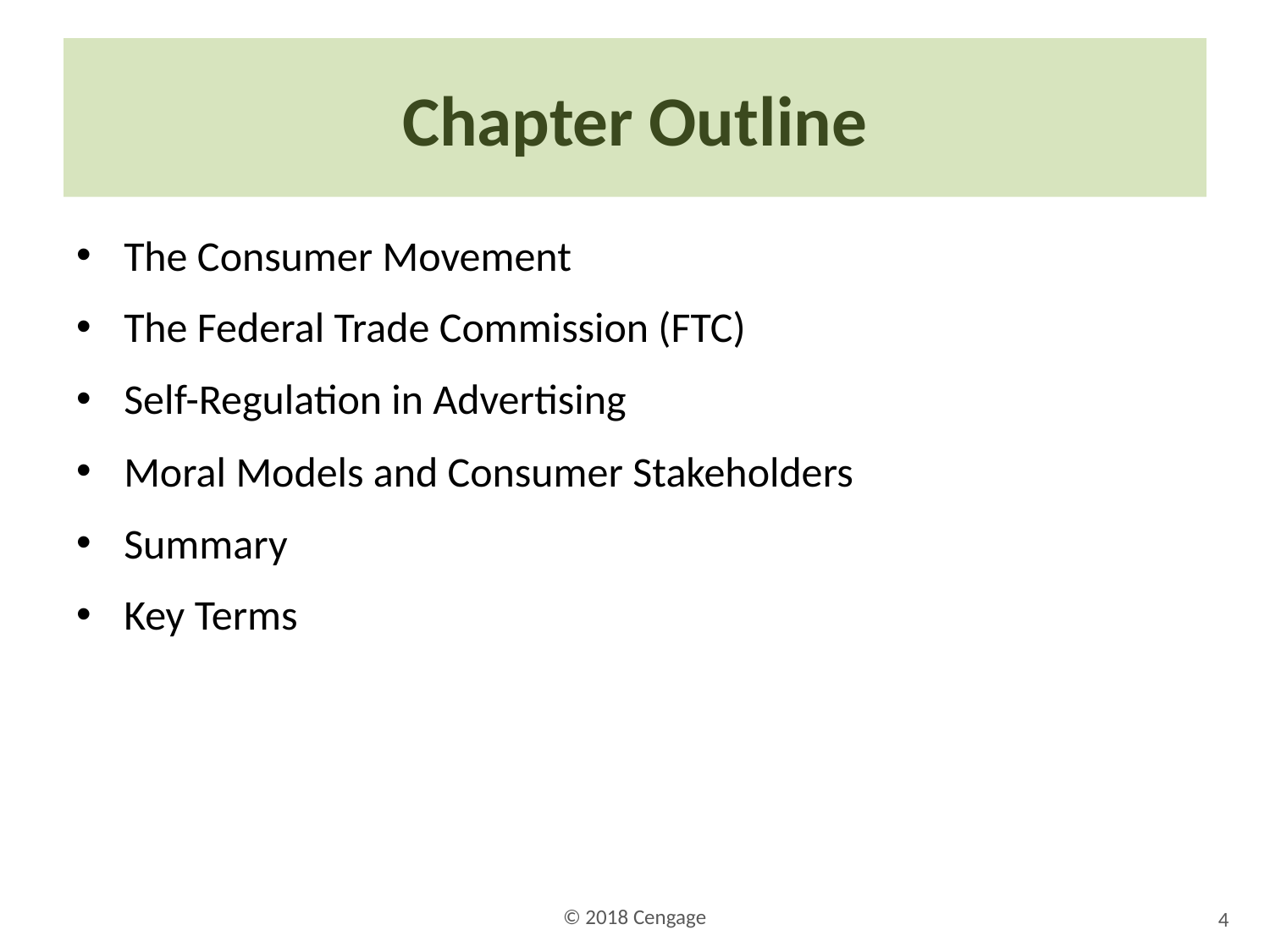

# Chapter Outline
The Consumer Movement
The Federal Trade Commission (FTC)
Self-Regulation in Advertising
Moral Models and Consumer Stakeholders
Summary
Key Terms